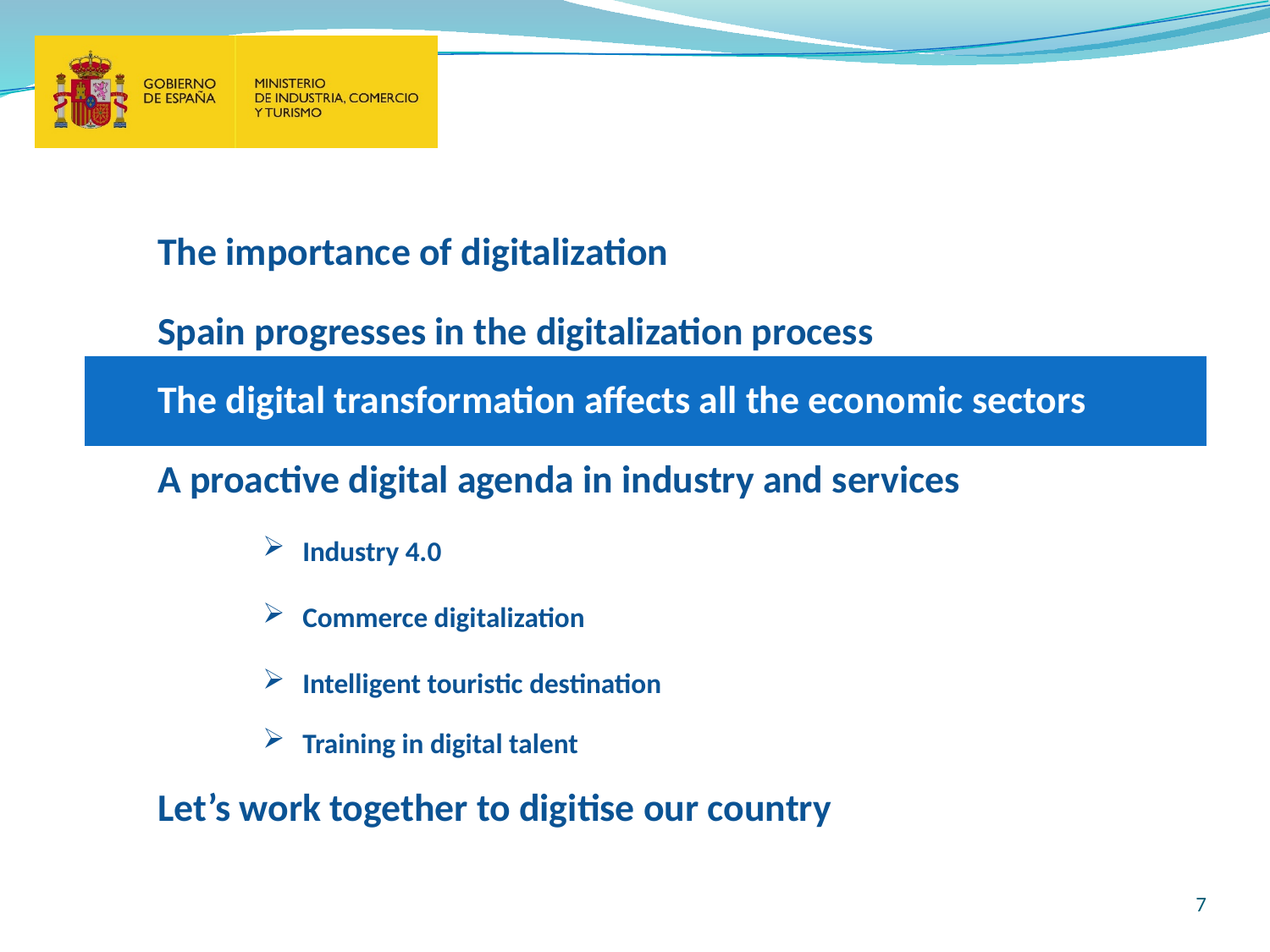

The importance of digitalization
Spain progresses in the digitalization process

The digital transformation affects all the economic sectors
A proactive digital agenda in industry and services
Industry 4.0
Commerce digitalization
Intelligent touristic destination
Training in digital talent
Let’s work together to digitise our country
7